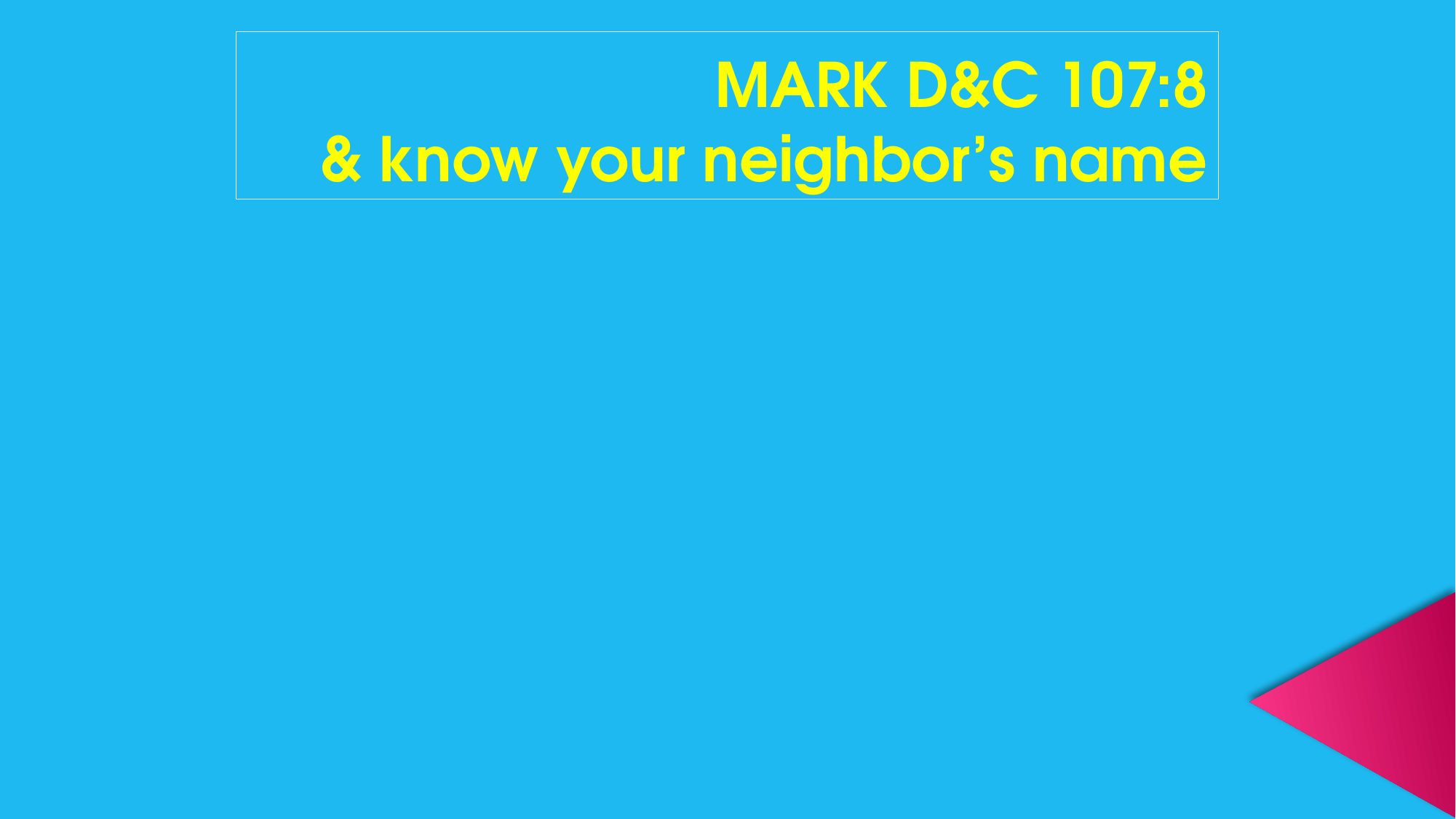

MARK D&C 107:8
& know your neighbor’s name